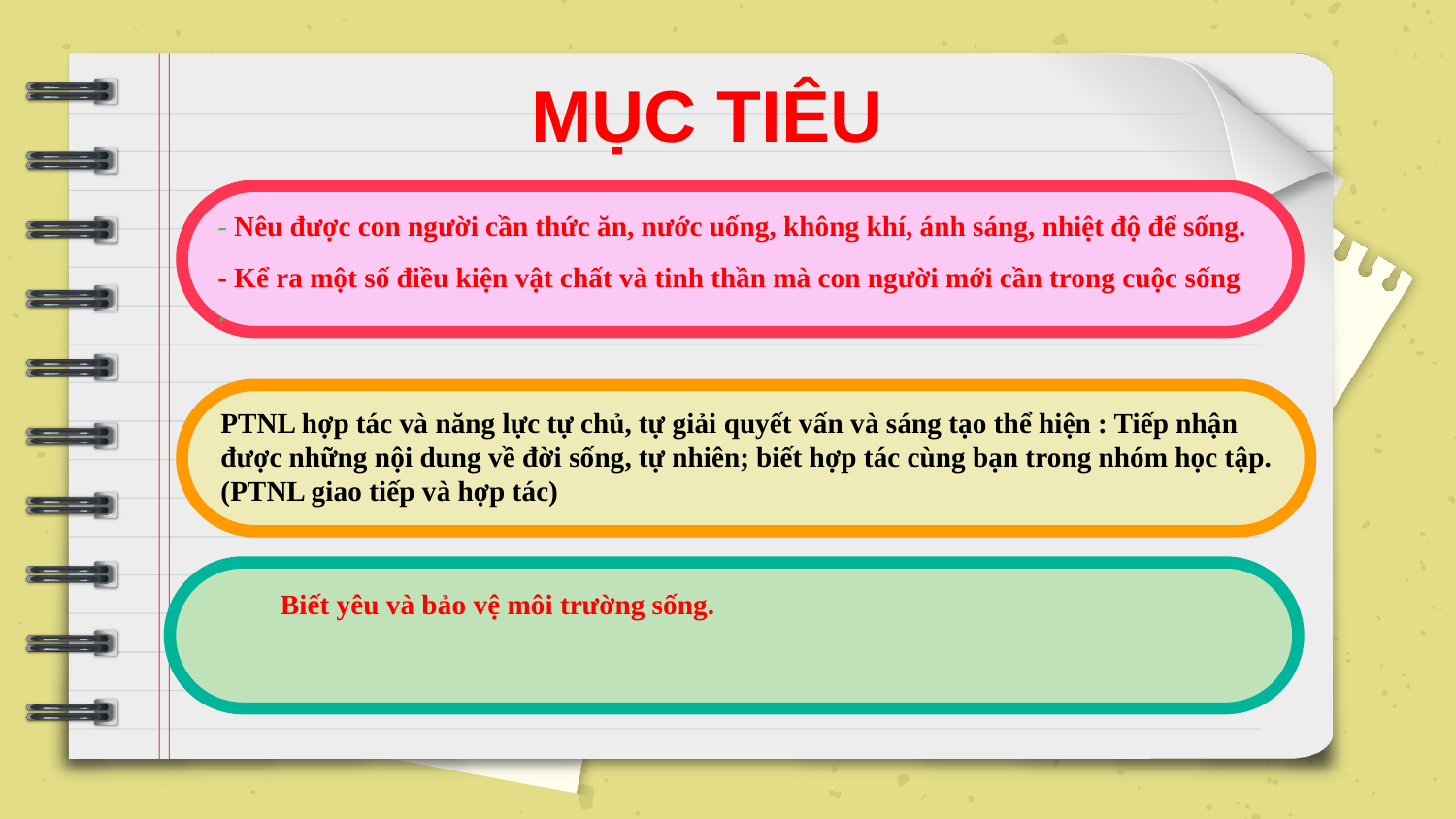

MỤC TIÊU
- Nêu được con người cần thức ăn, nước uống, không khí, ánh sáng, nhiệt độ để sống.
- Kể ra một số điều kiện vật chất và tinh thần mà con người mới cần trong cuộc sống
.

PTNL hợp tác và năng lực tự chủ, tự giải quyết vấn và sáng tạo thể hiện : Tiếp nhận được những nội dung về đời sống, tự nhiên; biết hợp tác cùng bạn trong nhóm học tập.(PTNL giao tiếp và hợp tác)

Biết yêu và bảo vệ môi trường sống.